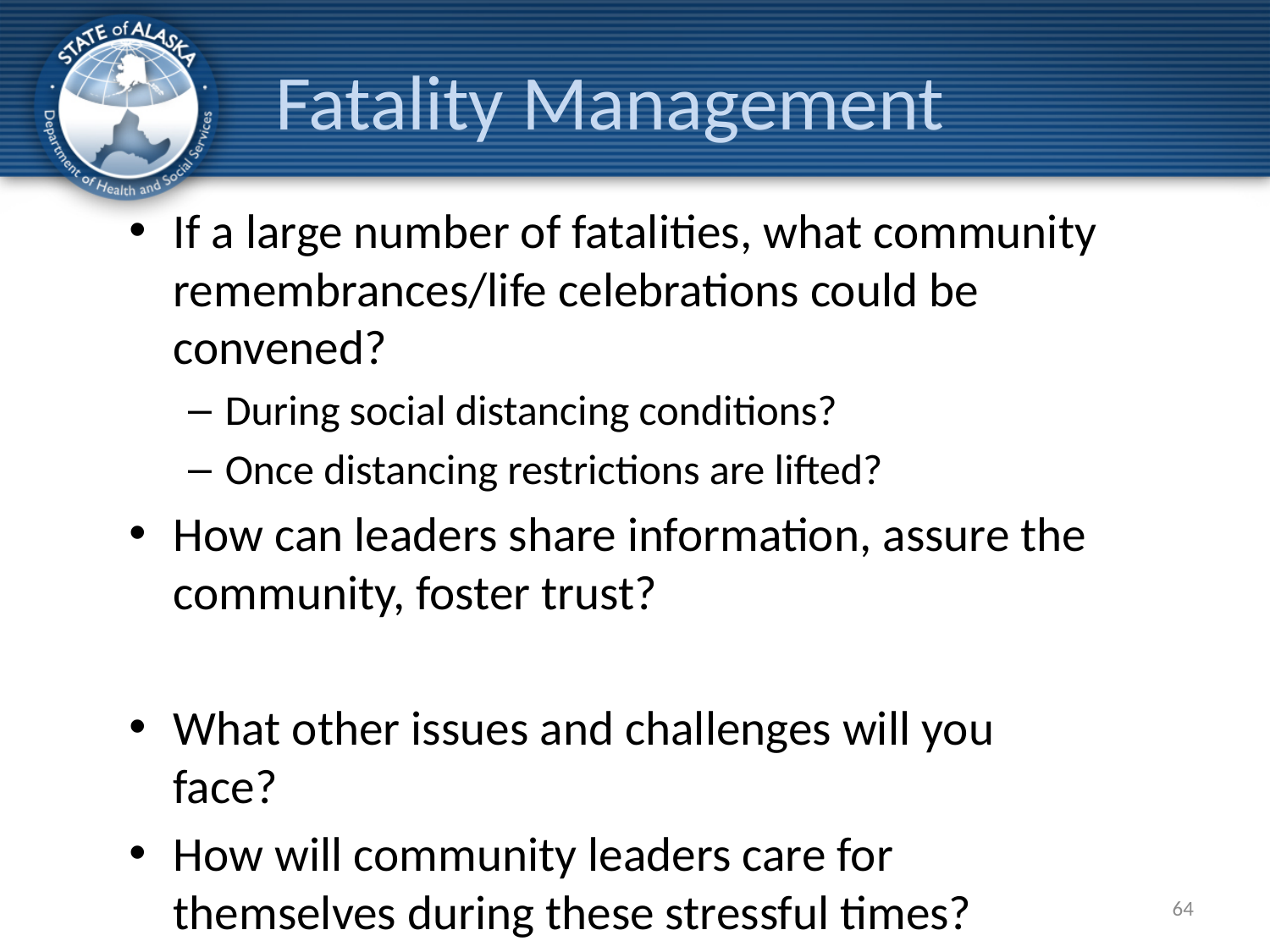

# Fatality Management
If a large number of fatalities, what community remembrances/life celebrations could be convened?
During social distancing conditions?
Once distancing restrictions are lifted?
How can leaders share information, assure the community, foster trust?

What other issues and challenges will you face?
How will community leaders care for themselves during these stressful times?

64